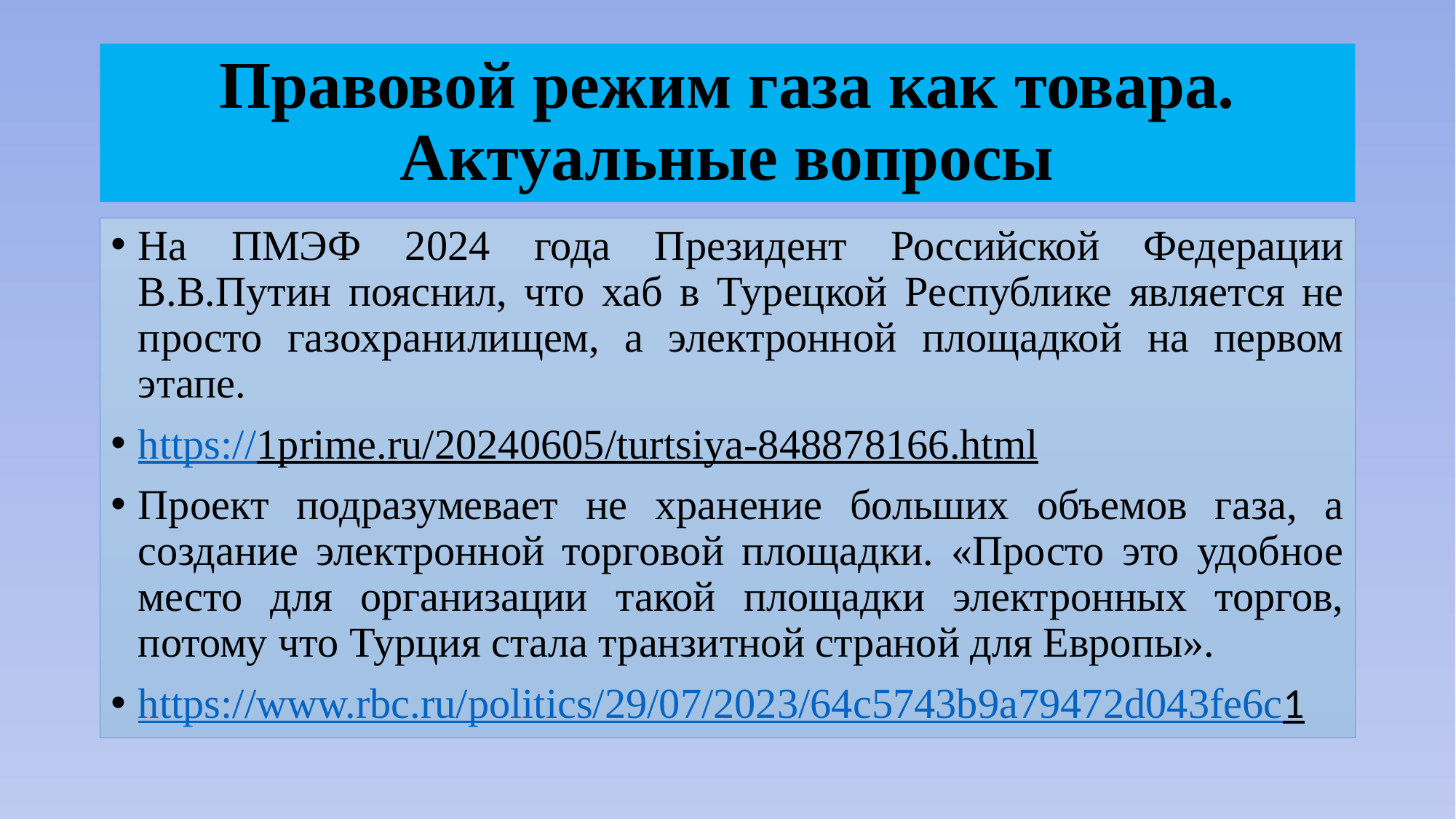

# Правовой режим газа как товара. Актуальные вопросы
На ПМЭФ 2024 года Президент Российской Федерации В.В.Путин пояснил, что хаб в Турецкой Республике является не просто газохранилищем, а электронной площадкой на первом этапе.
https://1prime.ru/20240605/turtsiya-848878166.html
Проект подразумевает не хранение больших объемов газа, а создание электронной торговой площадки. «Просто это удобное место для организации такой площадки электронных торгов, потому что Турция стала транзитной страной для Европы».
https://www.rbc.ru/politics/29/07/2023/64c5743b9a79472d043fe6c1